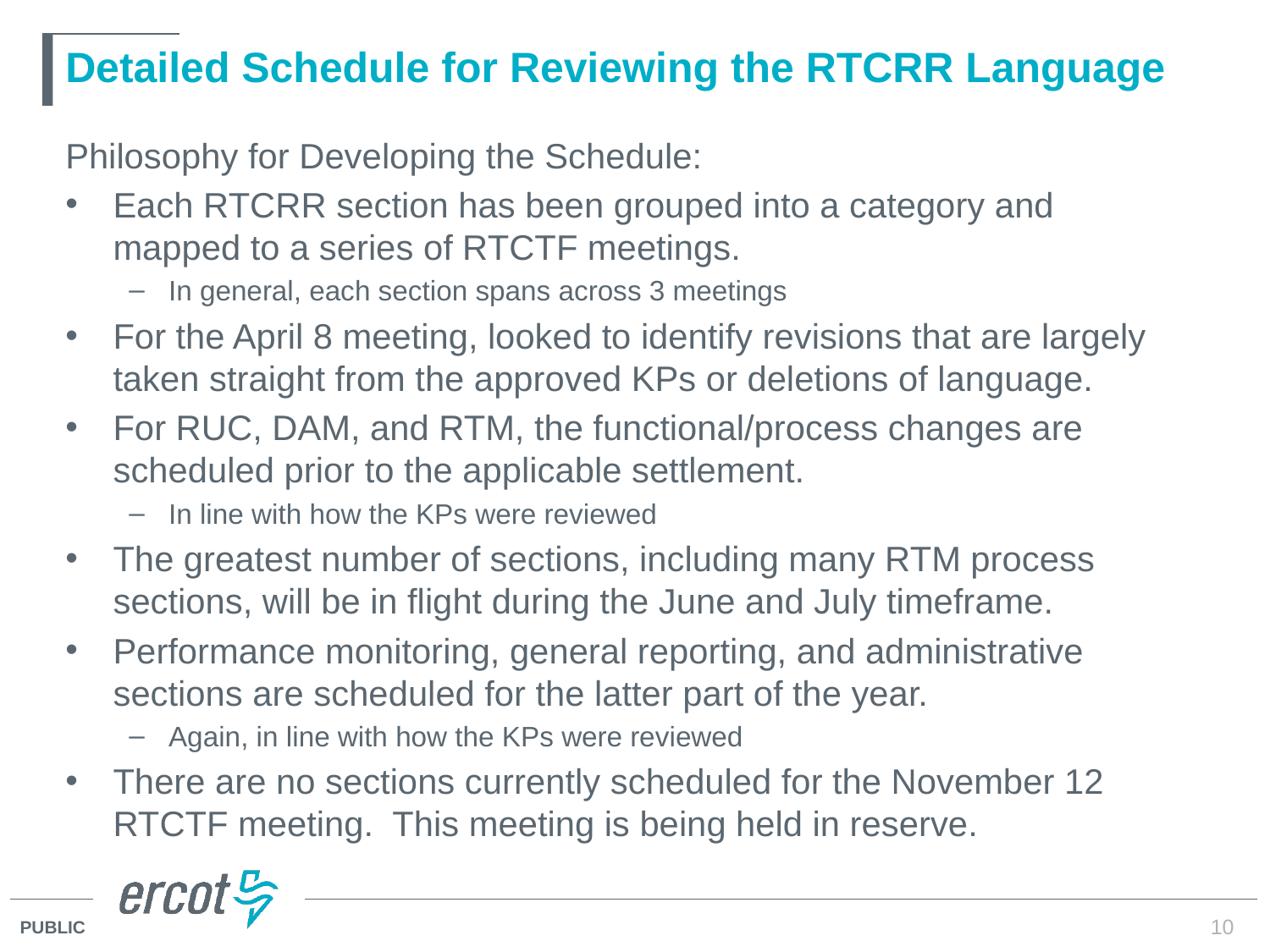

# Detailed Schedule for Reviewing the RTCRR Language
Philosophy for Developing the Schedule:
Each RTCRR section has been grouped into a category and mapped to a series of RTCTF meetings.
In general, each section spans across 3 meetings
For the April 8 meeting, looked to identify revisions that are largely taken straight from the approved KPs or deletions of language.
For RUC, DAM, and RTM, the functional/process changes are scheduled prior to the applicable settlement.
In line with how the KPs were reviewed
The greatest number of sections, including many RTM process sections, will be in flight during the June and July timeframe.
Performance monitoring, general reporting, and administrative sections are scheduled for the latter part of the year.
Again, in line with how the KPs were reviewed
There are no sections currently scheduled for the November 12 RTCTF meeting.  This meeting is being held in reserve.
10